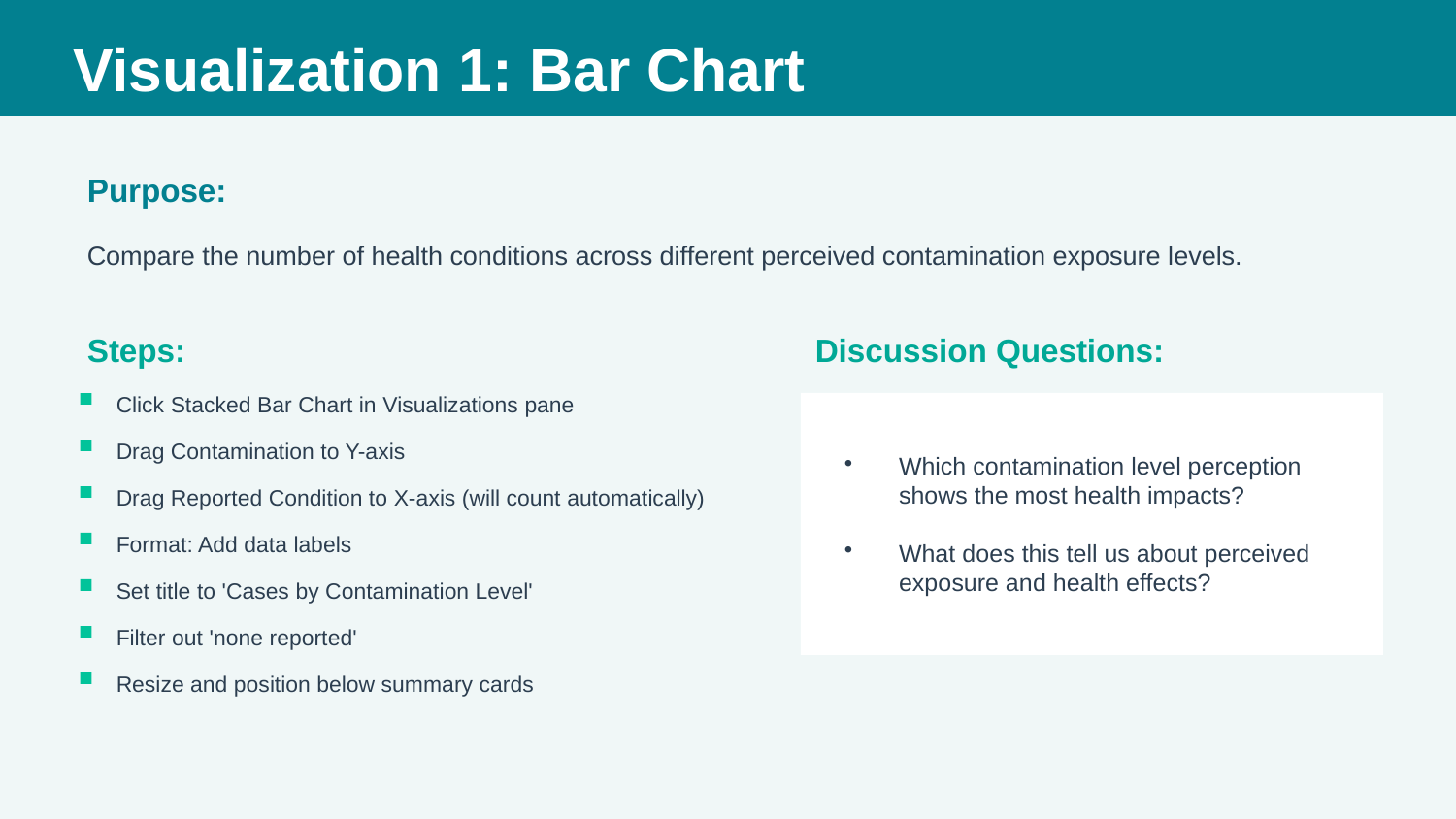

Visualization 1: Bar Chart
Purpose:
Compare the number of health conditions across different perceived contamination exposure levels.
Steps:
Discussion Questions:
Click Stacked Bar Chart in Visualizations pane

Which contamination level perception shows the most health impacts?

What does this tell us about perceived exposure and health effects?
Drag Contamination to Y-axis

Drag Reported Condition to X-axis (will count automatically)

Format: Add data labels

Set title to 'Cases by Contamination Level'

Filter out 'none reported'

Resize and position below summary cards